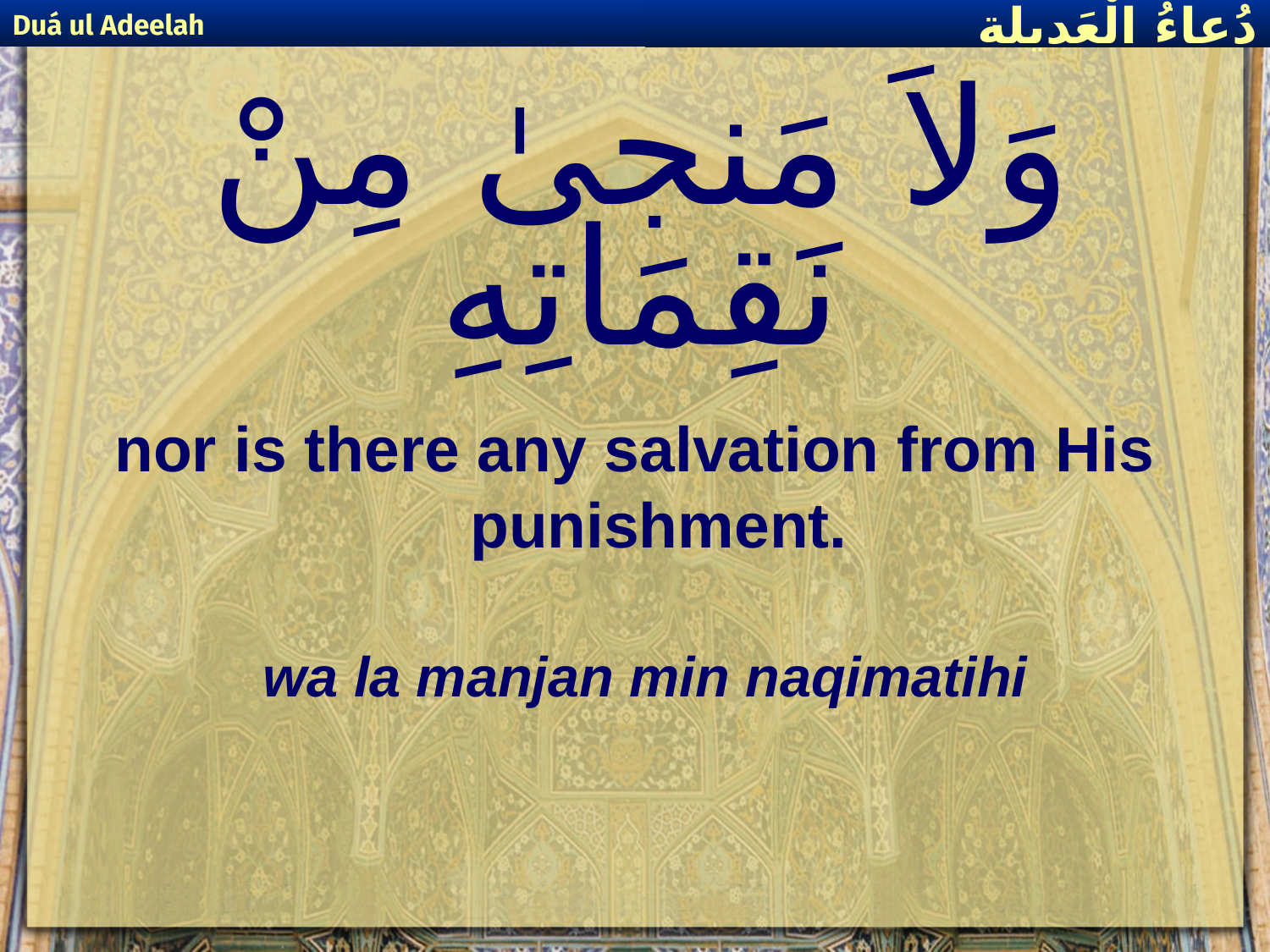

Duá ul Adeelah
دُعاءُ الْعَديلة
# وَلاَ مَنجىٰ مِنْ نَقِمَاتِهِ
nor is there any salvation from His punishment.
wa la manjan min naqimatihi